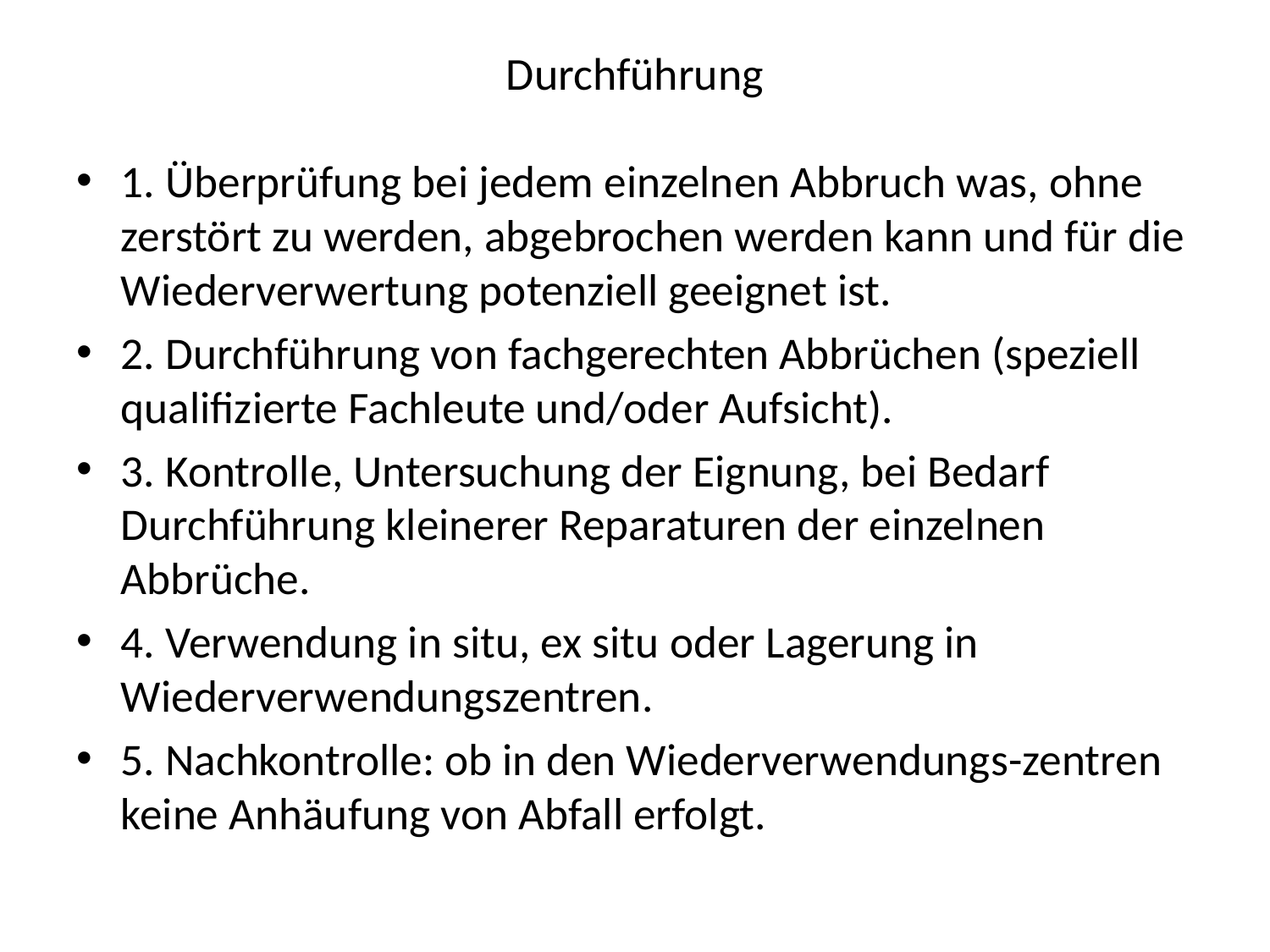

# Durchführung
1. Überprüfung bei jedem einzelnen Abbruch was, ohne zerstört zu werden, abgebrochen werden kann und für die Wiederverwertung potenziell geeignet ist.
2. Durchführung von fachgerechten Abbrüchen (speziell qualifizierte Fachleute und/oder Aufsicht).
3. Kontrolle, Untersuchung der Eignung, bei Bedarf Durchführung kleinerer Reparaturen der einzelnen Abbrüche.
4. Verwendung in situ, ex situ oder Lagerung in Wiederverwendungszentren.
5. Nachkontrolle: ob in den Wiederverwendungs-zentren keine Anhäufung von Abfall erfolgt.